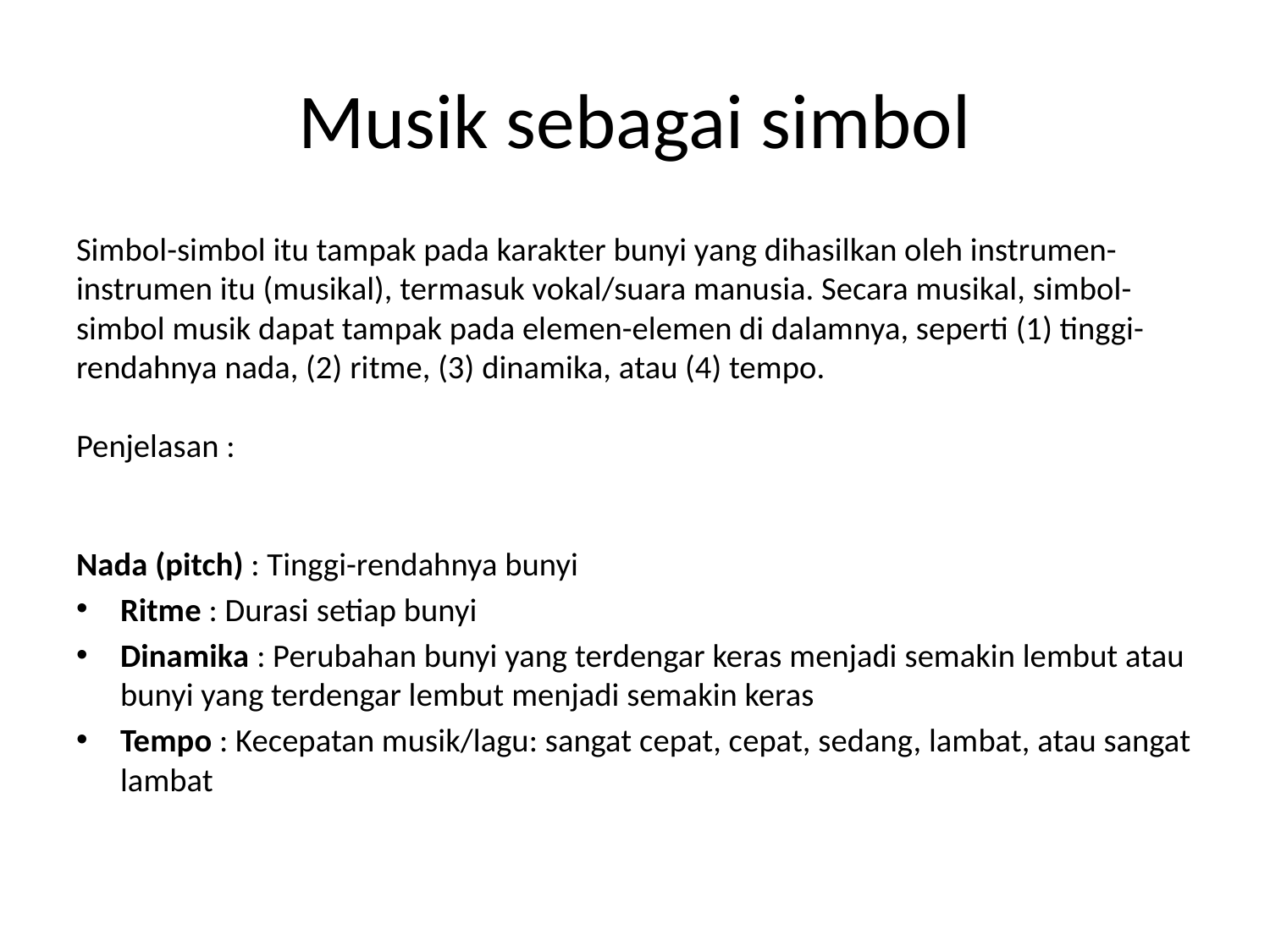

# Musik sebagai simbol
Simbol-simbol itu tampak pada karakter bunyi yang dihasilkan oleh instrumen-instrumen itu (musikal), termasuk vokal/suara manusia. Secara musikal, simbol-simbol musik dapat tampak pada elemen-elemen di dalamnya, seperti (1) tinggi-rendahnya nada, (2) ritme, (3) dinamika, atau (4) tempo.
Penjelasan :
Nada (pitch) : Tinggi-rendahnya bunyi
Ritme : Durasi setiap bunyi
Dinamika : Perubahan bunyi yang terdengar keras menjadi semakin lembut atau bunyi yang terdengar lembut menjadi semakin keras
Tempo : Kecepatan musik/lagu: sangat cepat, cepat, sedang, lambat, atau sangat lambat